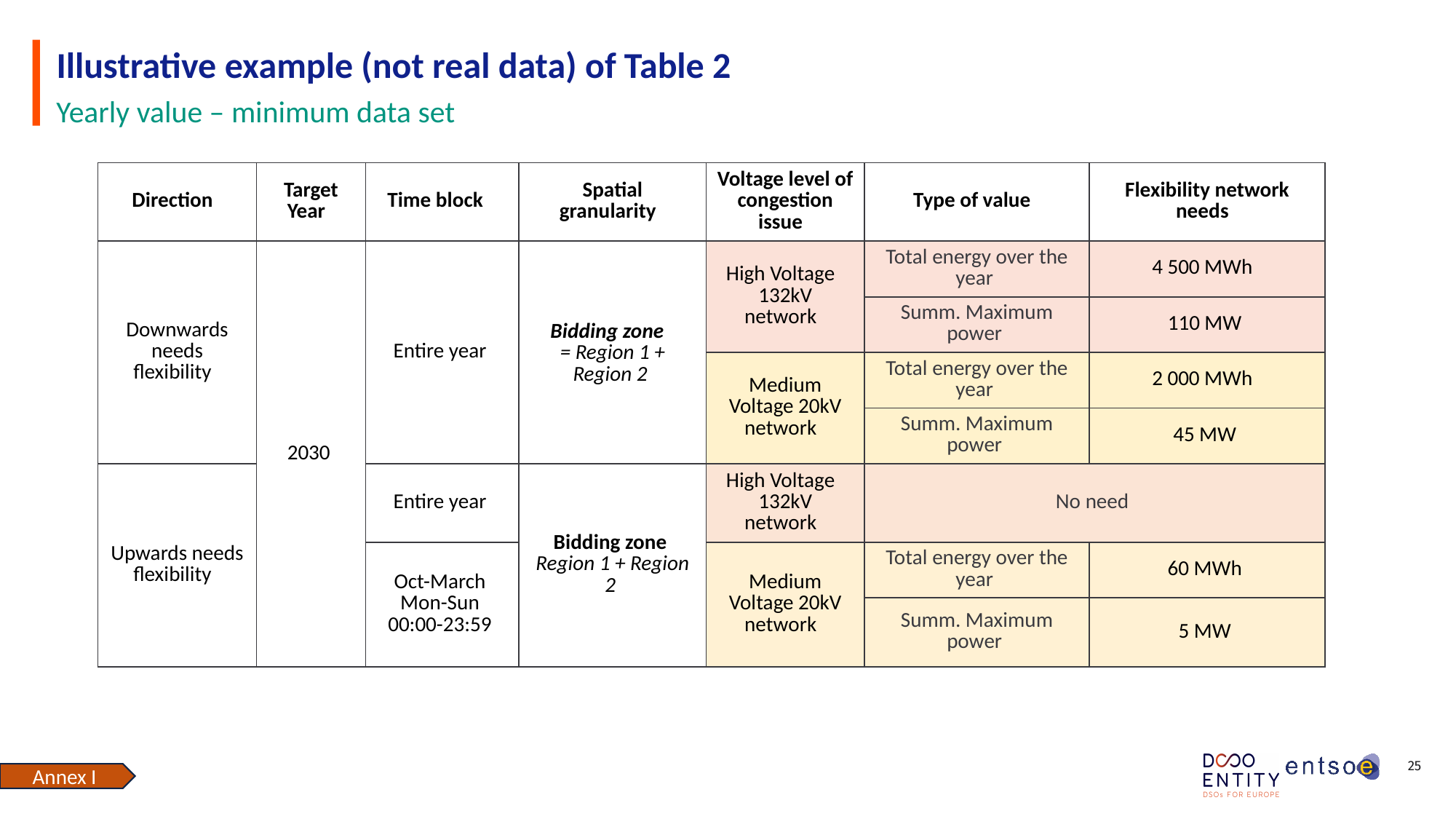

# Illustrative example (not real data) of Table 2
Yearly value – minimum data set
| Direction | Target Year | Time block | Spatial granularity | Voltage level of congestion issue | Type of value | Flexibility network needs |
| --- | --- | --- | --- | --- | --- | --- |
| Downwards needs flexibility | 2030 | Entire year | Bidding zone   = Region 1 + Region 2 | High Voltage   132kV network | Total energy over the year | 4 500 MWh |
|  |  |  |  |  | Summ. Maximum power | 110 MW |
|  |  |  |  | Medium Voltage 20kV network | Total energy over the year | 2 000 MWh |
|  |  |  |  |  | Summ. Maximum power | 45 MW |
| Upwards needs flexibility |  | Entire year | Bidding zone  Region 1 + Region 2 | High Voltage   132kV network | No need |  |
|  |  | Oct-March  Mon-Sun  00:00-23:59 |  | Medium Voltage 20kV network | Total energy over the year | 60 MWh |
|  |  |  |  |  | Summ. Maximum power | 5 MW |
Annex I